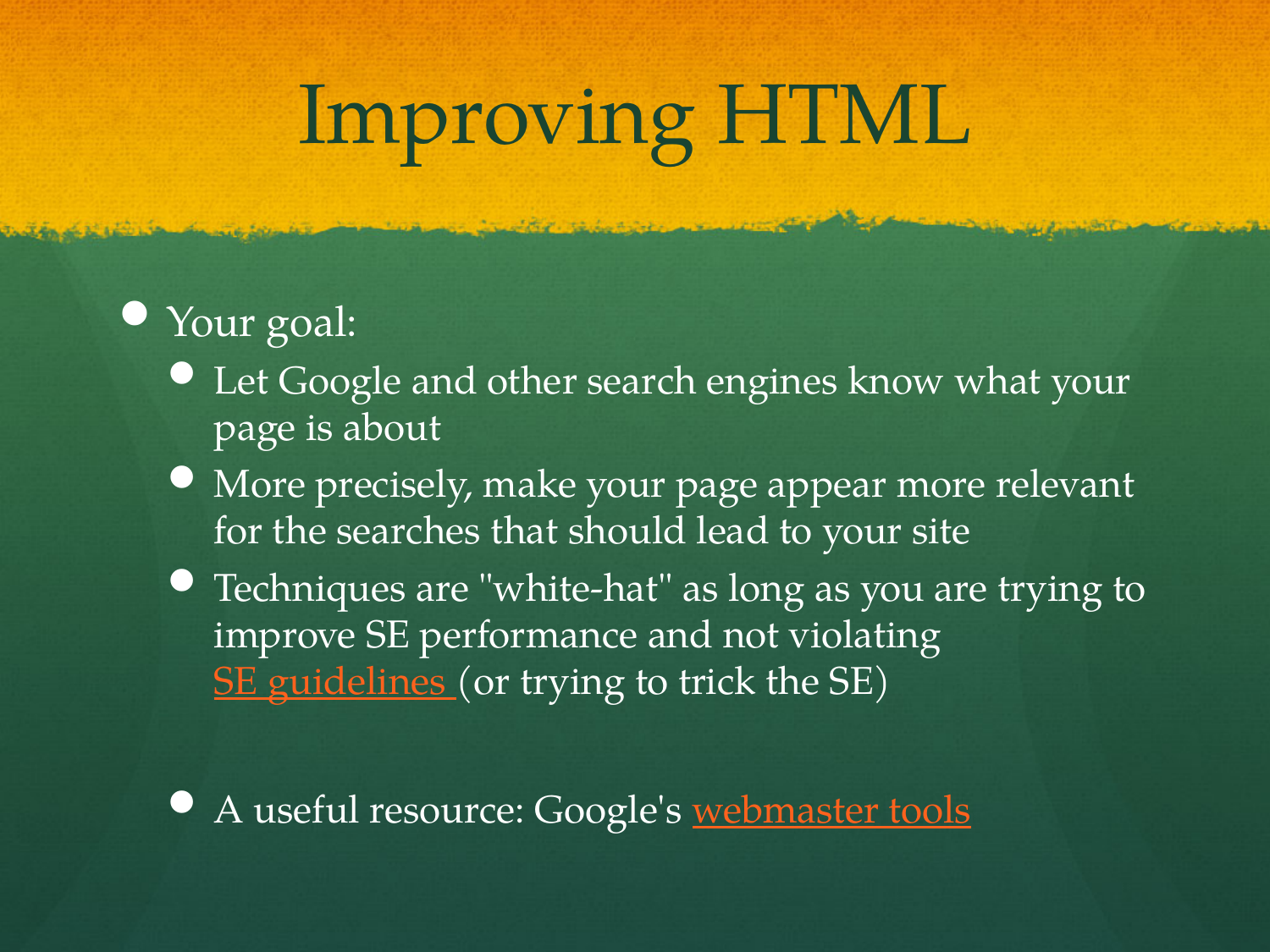

# Improving HTML
Your goal:
Let Google and other search engines know what your page is about
More precisely, make your page appear more relevant for the searches that should lead to your site
Techniques are "white-hat" as long as you are trying to improve SE performance and not violating SE guidelines (or trying to trick the SE)

A useful resource: Google's webmaster tools